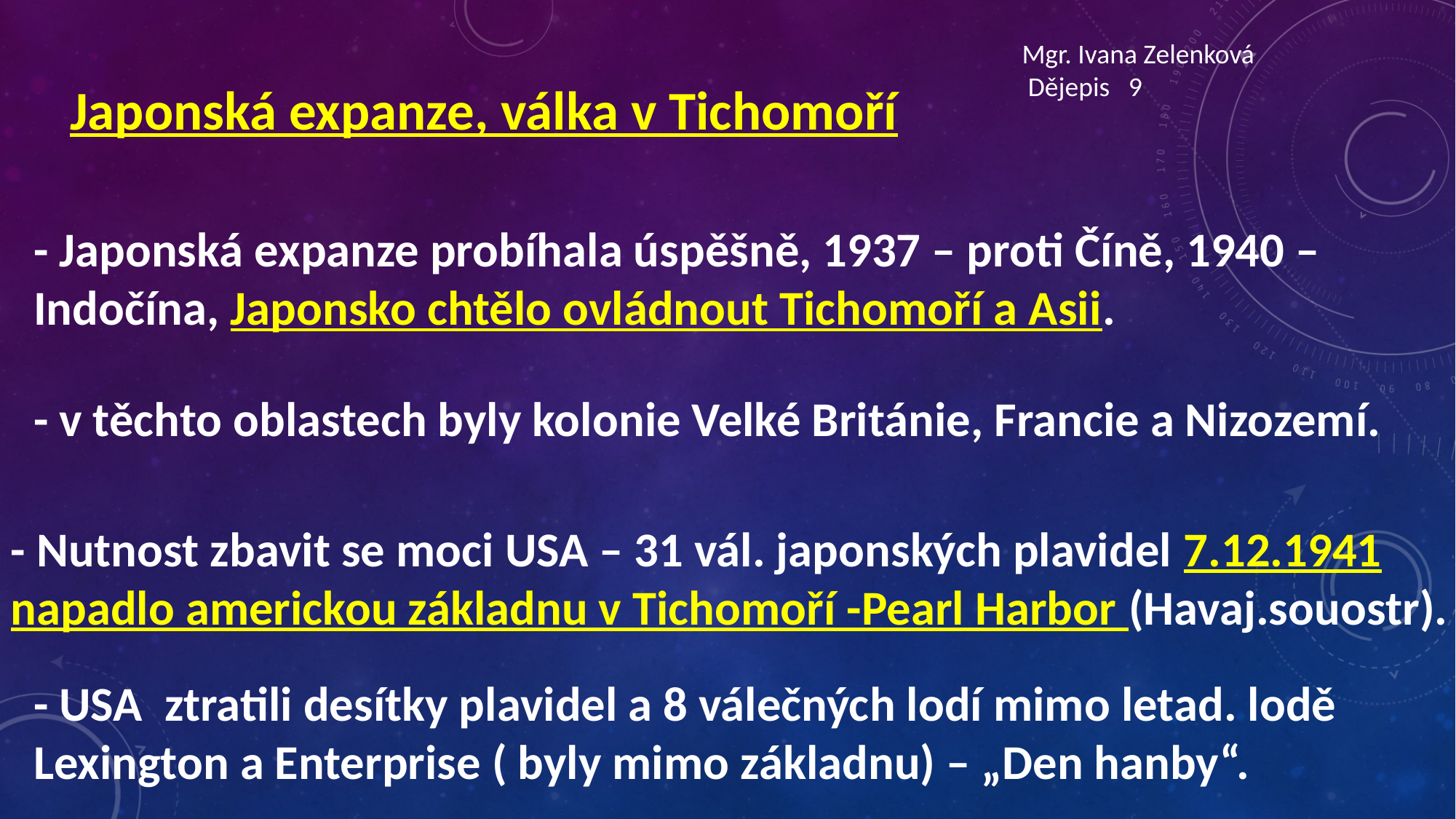

Mgr. Ivana Zelenková
 Dějepis   9
Japonská expanze, válka v Tichomoří
- Japonská expanze probíhala úspěšně, 1937 – proti Číně, 1940 – Indočína, Japonsko chtělo ovládnout Tichomoří a Asii.
- v těchto oblastech byly kolonie Velké Británie, Francie a Nizozemí.
- Nutnost zbavit se moci USA – 31 vál. japonských plavidel 7.12.1941 napadlo americkou základnu v Tichomoří -Pearl Harbor (Havaj.souostr).
- USA  ztratili desítky plavidel a 8 válečných lodí mimo letad. lodě  Lexington a Enterprise ( byly mimo základnu) – „Den hanby“.